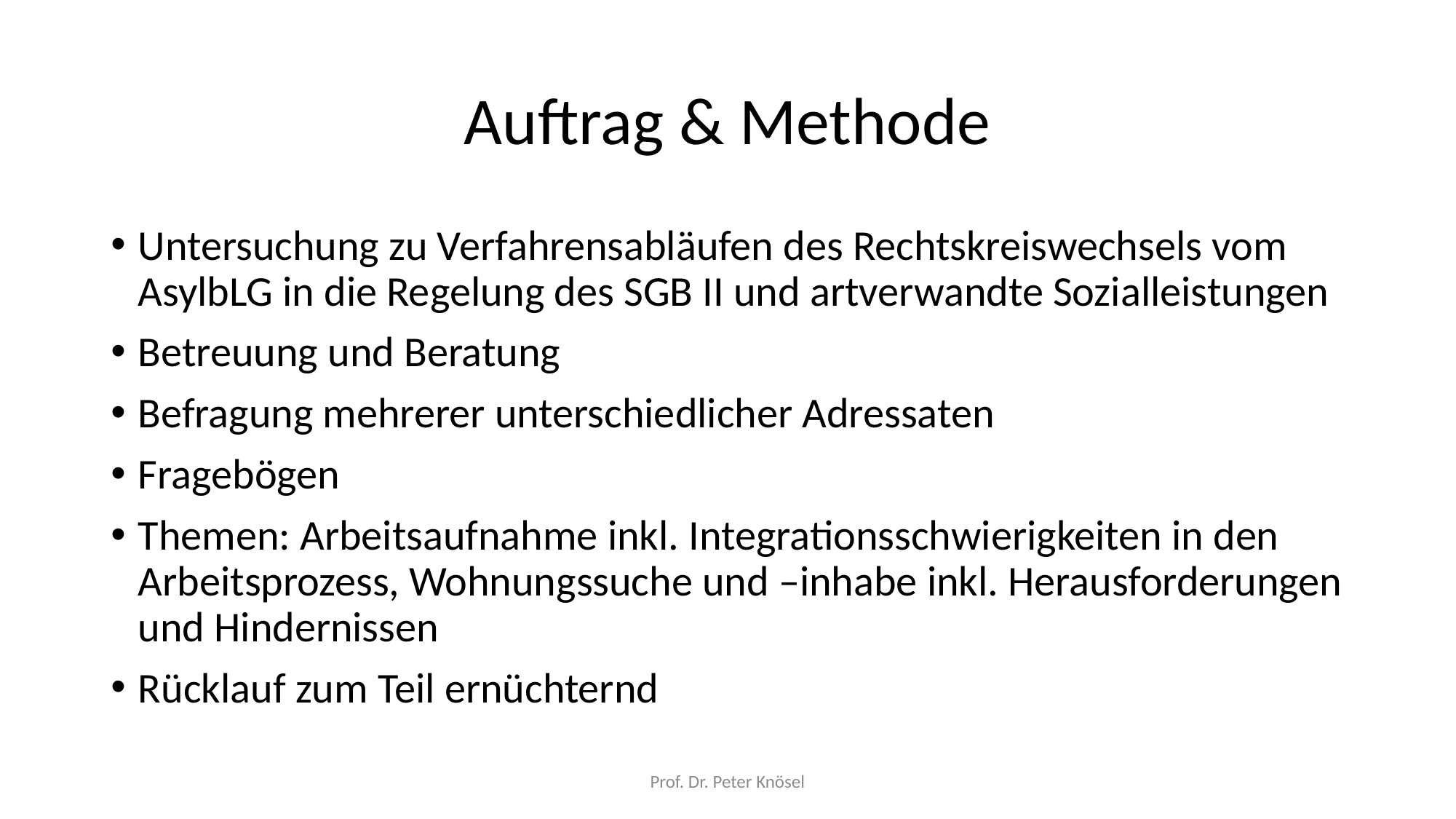

# Auftrag & Methode
Untersuchung zu Verfahrensabläufen des Rechtskreiswechsels vom AsylbLG in die Regelung des SGB II und artverwandte Sozialleistungen
Betreuung und Beratung
Befragung mehrerer unterschiedlicher Adressaten
Fragebögen
Themen: Arbeitsaufnahme inkl. Integrationsschwierigkeiten in den Arbeitsprozess, Wohnungssuche und –inhabe inkl. Herausforderungen und Hindernissen
Rücklauf zum Teil ernüchternd
Prof. Dr. Peter Knösel